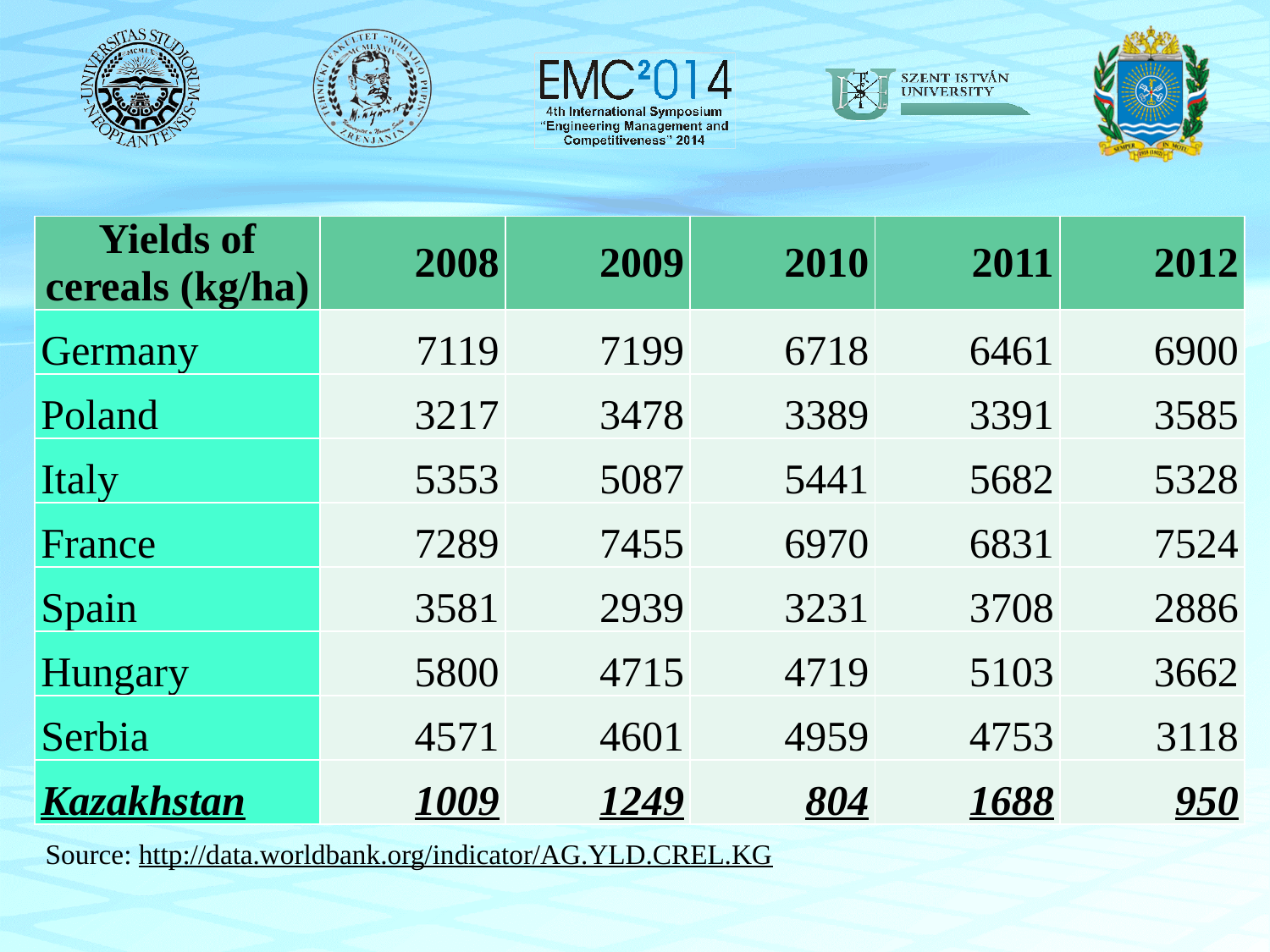

| Yields of cereals (kg/ha) | 2008 | 2009 | 2010 | 2011 | 2012 |
| --- | --- | --- | --- | --- | --- |
| Germany | 7119 | 7199 | 6718 | 6461 | 6900 |
| Poland | 3217 | 3478 | 3389 | 3391 | 3585 |
| Italy | 5353 | 5087 | 5441 | 5682 | 5328 |
| France | 7289 | 7455 | 6970 | 6831 | 7524 |
| Spain | 3581 | 2939 | 3231 | 3708 | 2886 |
| Hungary | 5800 | 4715 | 4719 | 5103 | 3662 |
| Serbia | 4571 | 4601 | 4959 | 4753 | 3118 |
| Kazakhstan | 1009 | 1249 | 804 | 1688 | 950 |
Source: http://data.worldbank.org/indicator/AG.YLD.CREL.KG